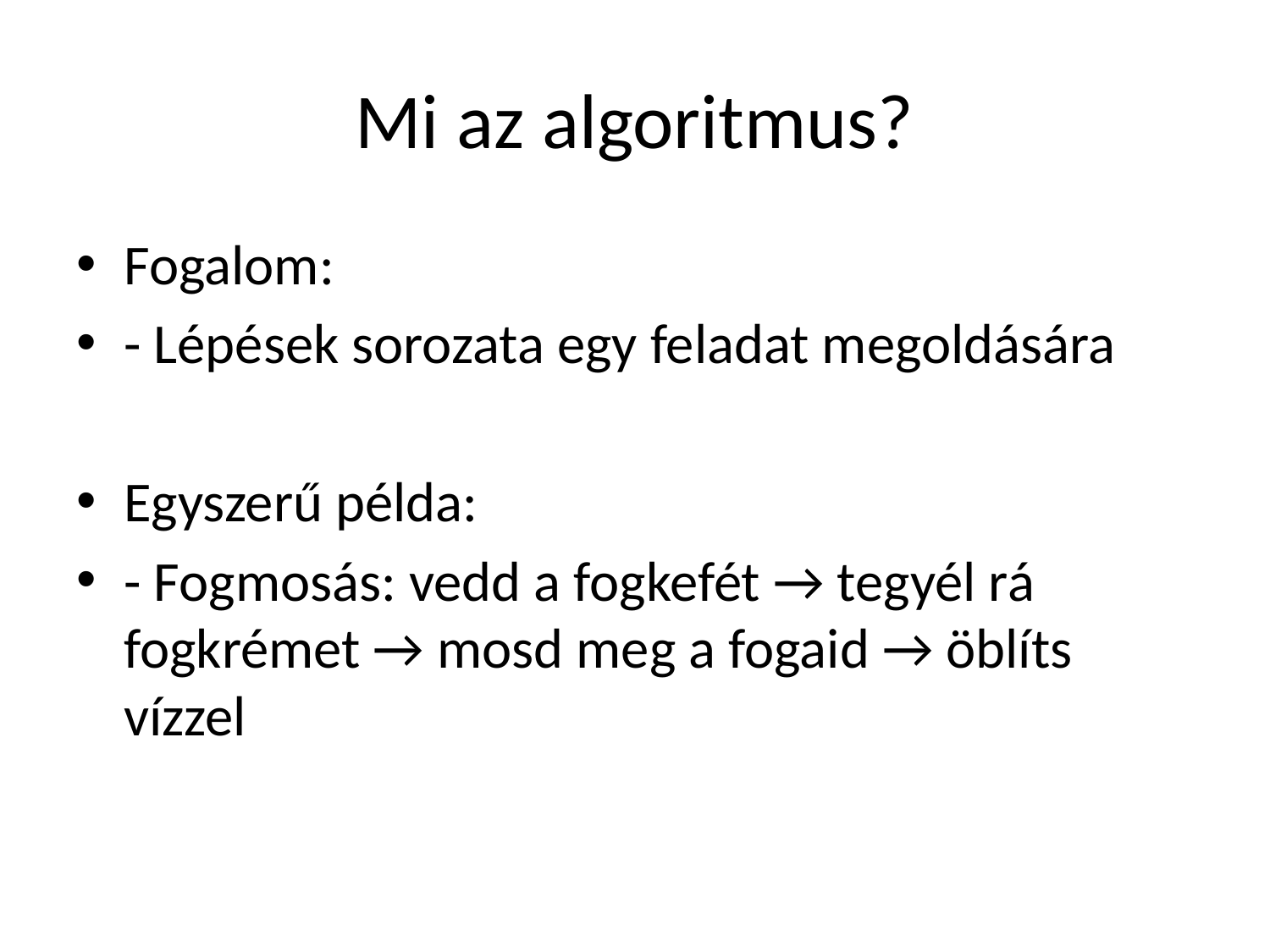

# Mi az algoritmus?
Fogalom:
- Lépések sorozata egy feladat megoldására

Egyszerű példa:
- Fogmosás: vedd a fogkefét → tegyél rá fogkrémet → mosd meg a fogaid → öblíts vízzel